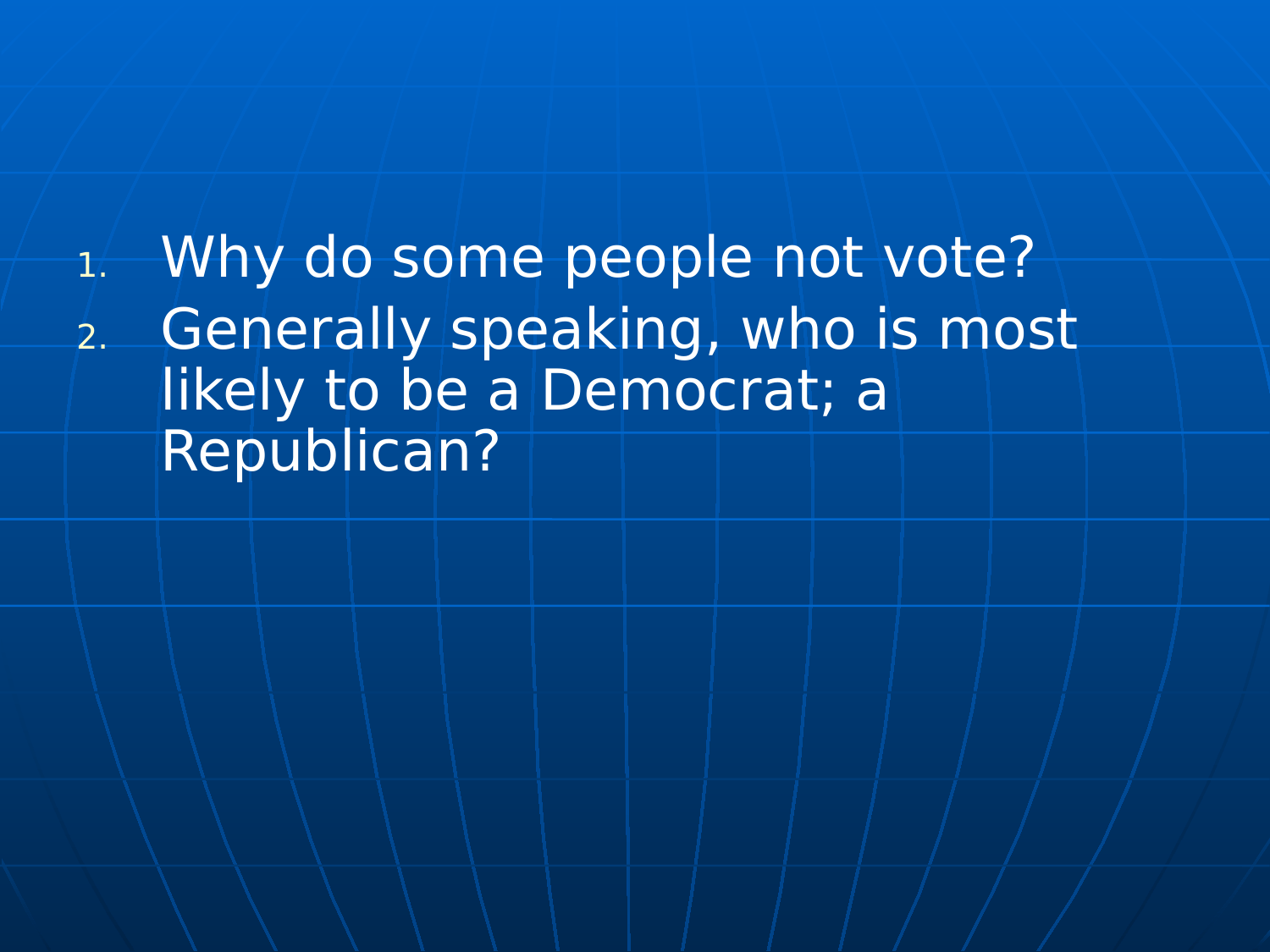

#
Why do some people not vote?
Generally speaking, who is most likely to be a Democrat; a Republican?